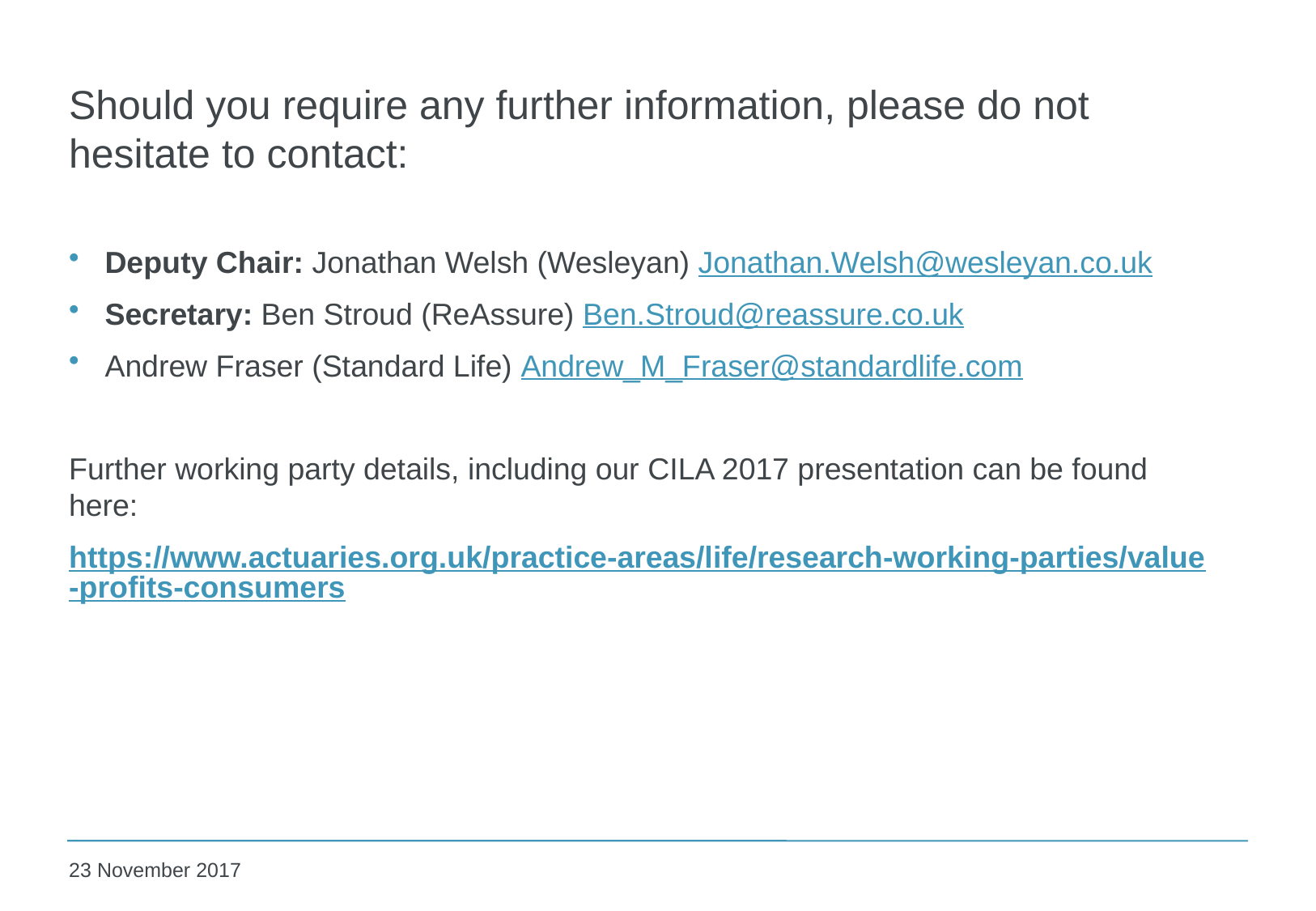

Should you require any further information, please do not hesitate to contact:

Deputy Chair: Jonathan Welsh (Wesleyan) Jonathan.Welsh@wesleyan.co.uk
Secretary: Ben Stroud (ReAssure) Ben.Stroud@reassure.co.uk
Andrew Fraser (Standard Life) Andrew_M_Fraser@standardlife.com

Further working party details, including our CILA 2017 presentation can be found here:
https://www.actuaries.org.uk/practice-areas/life/research-working-parties/value-profits-consumers

23 November 2017